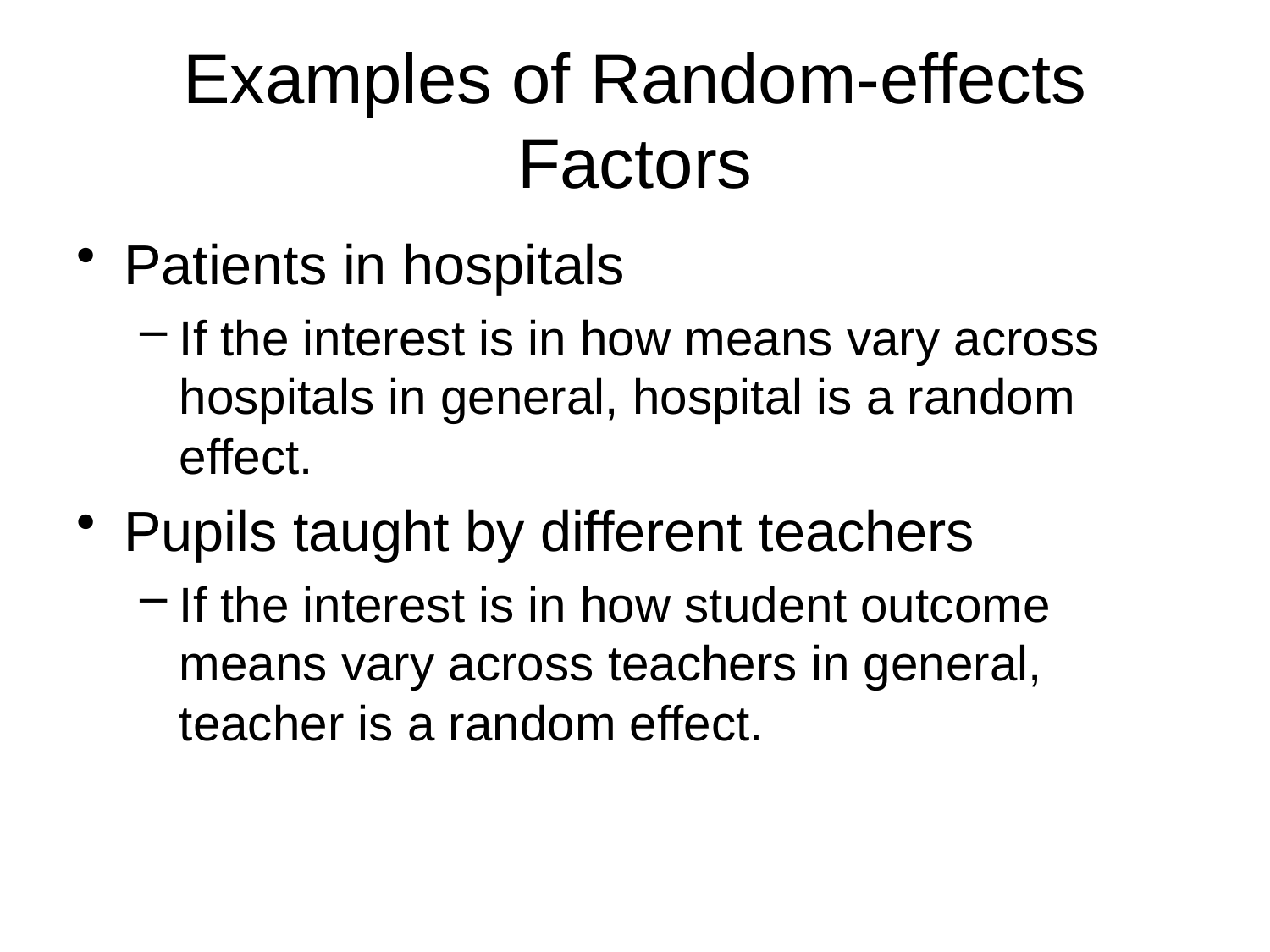

# Examples of Random-effects Factors
Patients in hospitals
If the interest is in how means vary across hospitals in general, hospital is a random effect.
Pupils taught by different teachers
If the interest is in how student outcome means vary across teachers in general, teacher is a random effect.